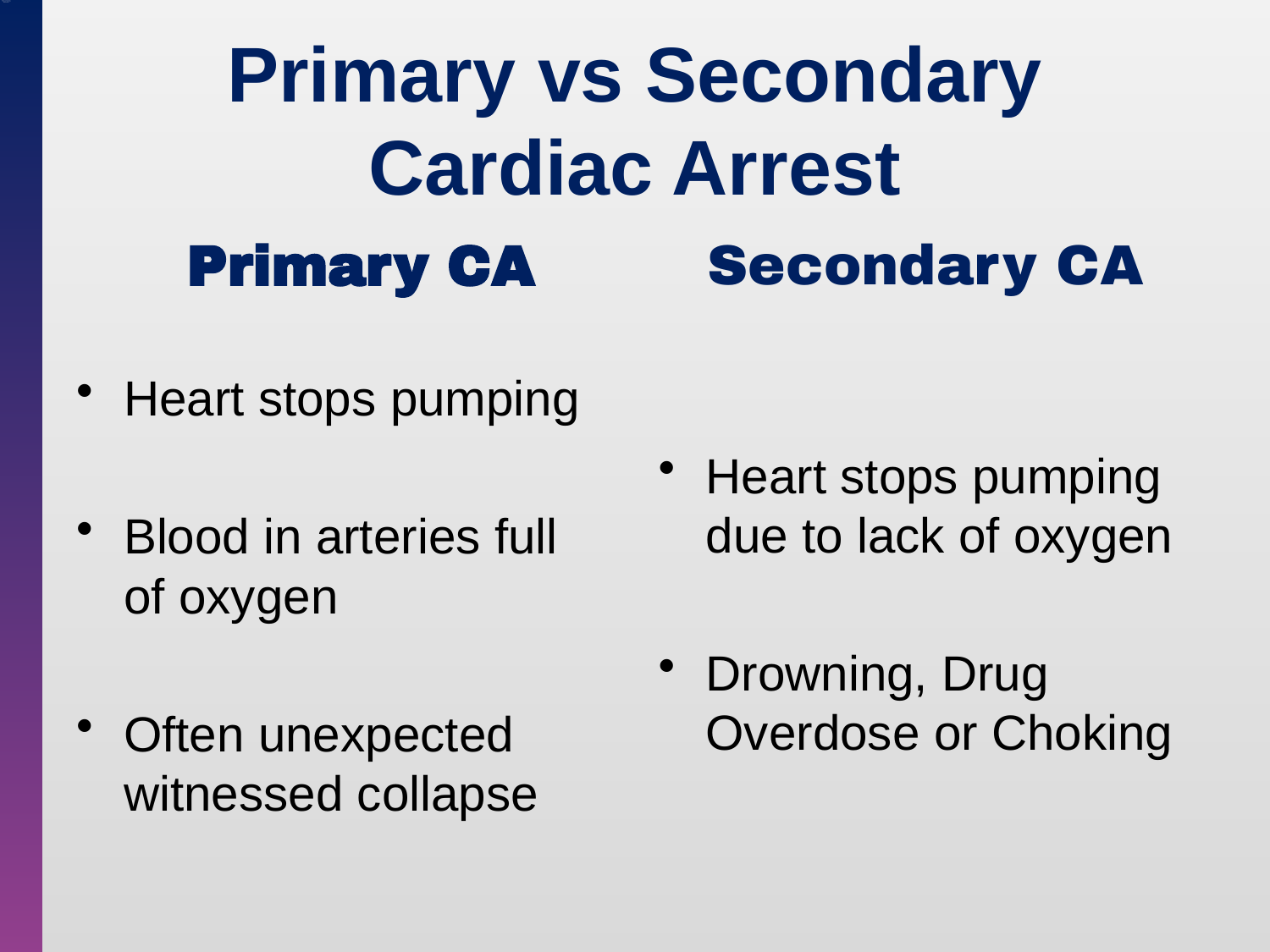

# Primary vs Secondary Cardiac Arrest

Heart stops pumping

Blood in arteries full of oxygen

Often unexpected witnessed collapse

Secondary CA

Heart stops pumping due to lack of oxygen

Drowning, Drug Overdose or Choking
Primary CA